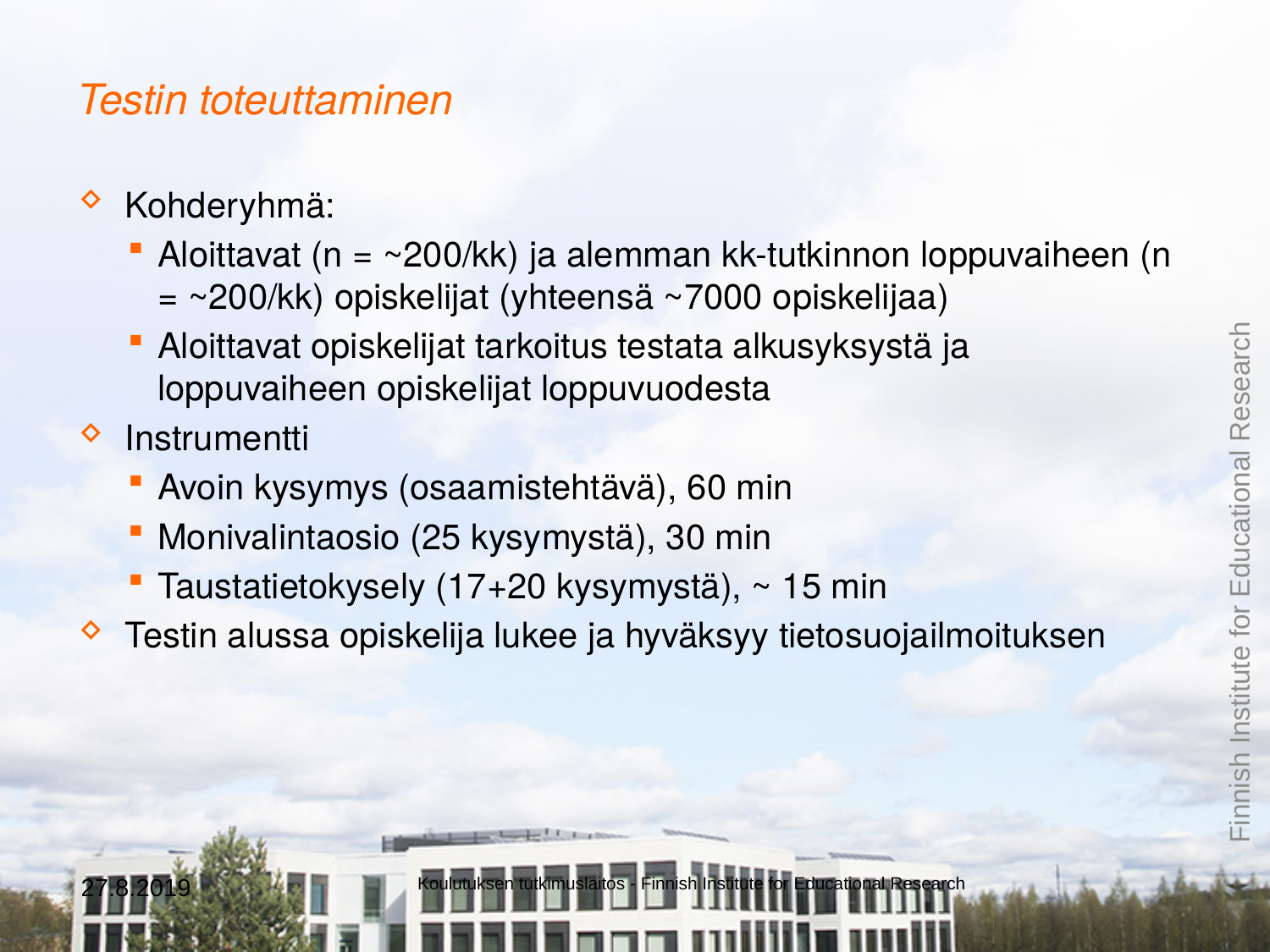

# Testin toteuttaminen
Kohderyhmä:
Aloittavat (n = ~200/kk) ja alemman kk-tutkinnon loppuvaiheen (n = ~200/kk) opiskelijat (yhteensä ~7000 opiskelijaa)
Aloittavat opiskelijat tarkoitus testata alkusyksystä ja loppuvaiheen opiskelijat loppuvuodesta
Instrumentti
Avoin kysymys (osaamistehtävä), 60 min
Monivalintaosio (25 kysymystä), 30 min
Taustatietokysely (17+20 kysymystä), ~ 15 min
Testin alussa opiskelija lukee ja hyväksyy tietosuojailmoituksen

27.8.2019
Koulutuksen tutkimuslaitos - Finnish Institute for Educational Research